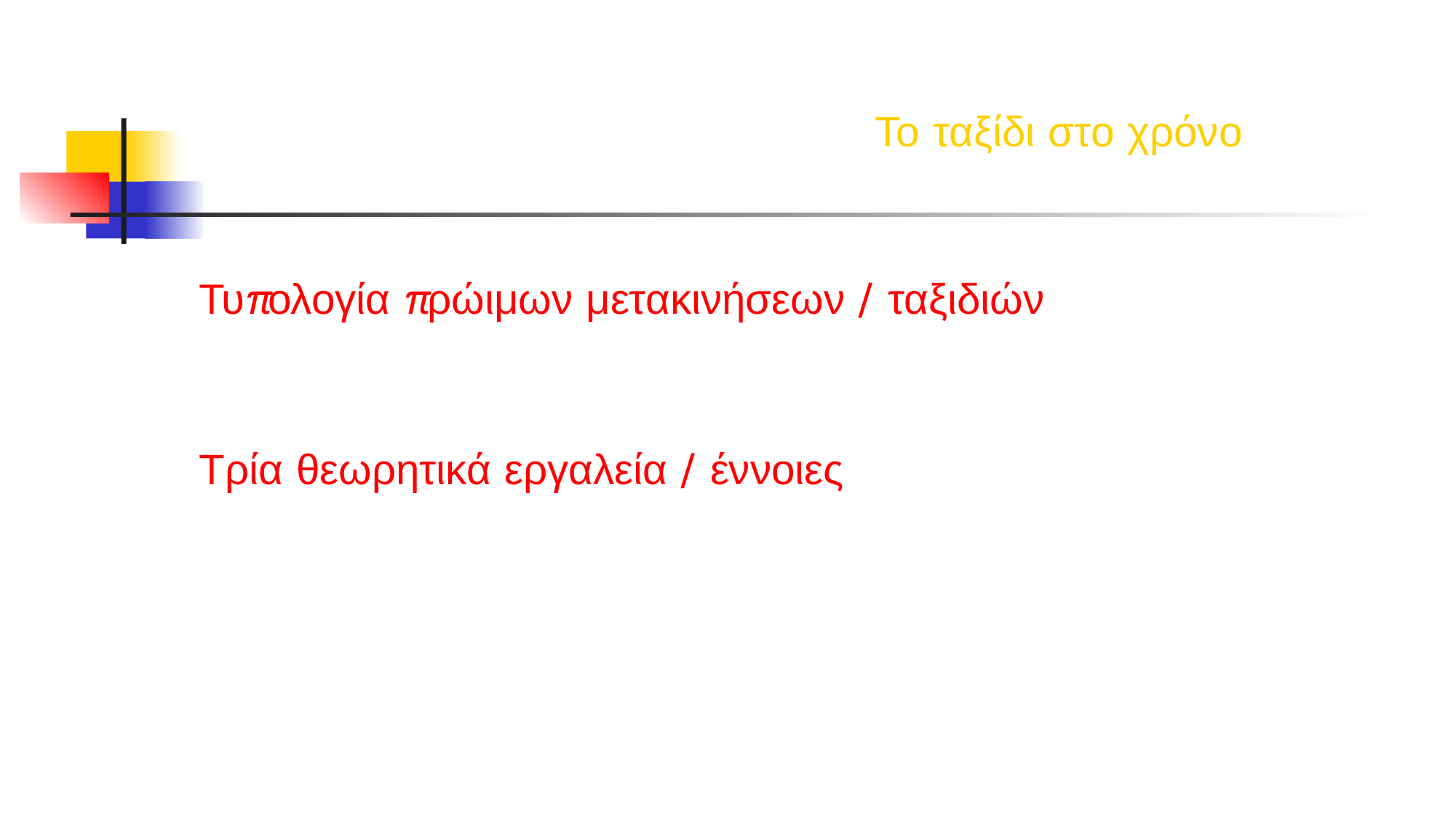

Τυπολογία πρώιμων μετακινήσεων / ταξιδιών

Τρία θεωρητικά εργαλεία / έννοιες

Το ταξίδι στο χρόνο